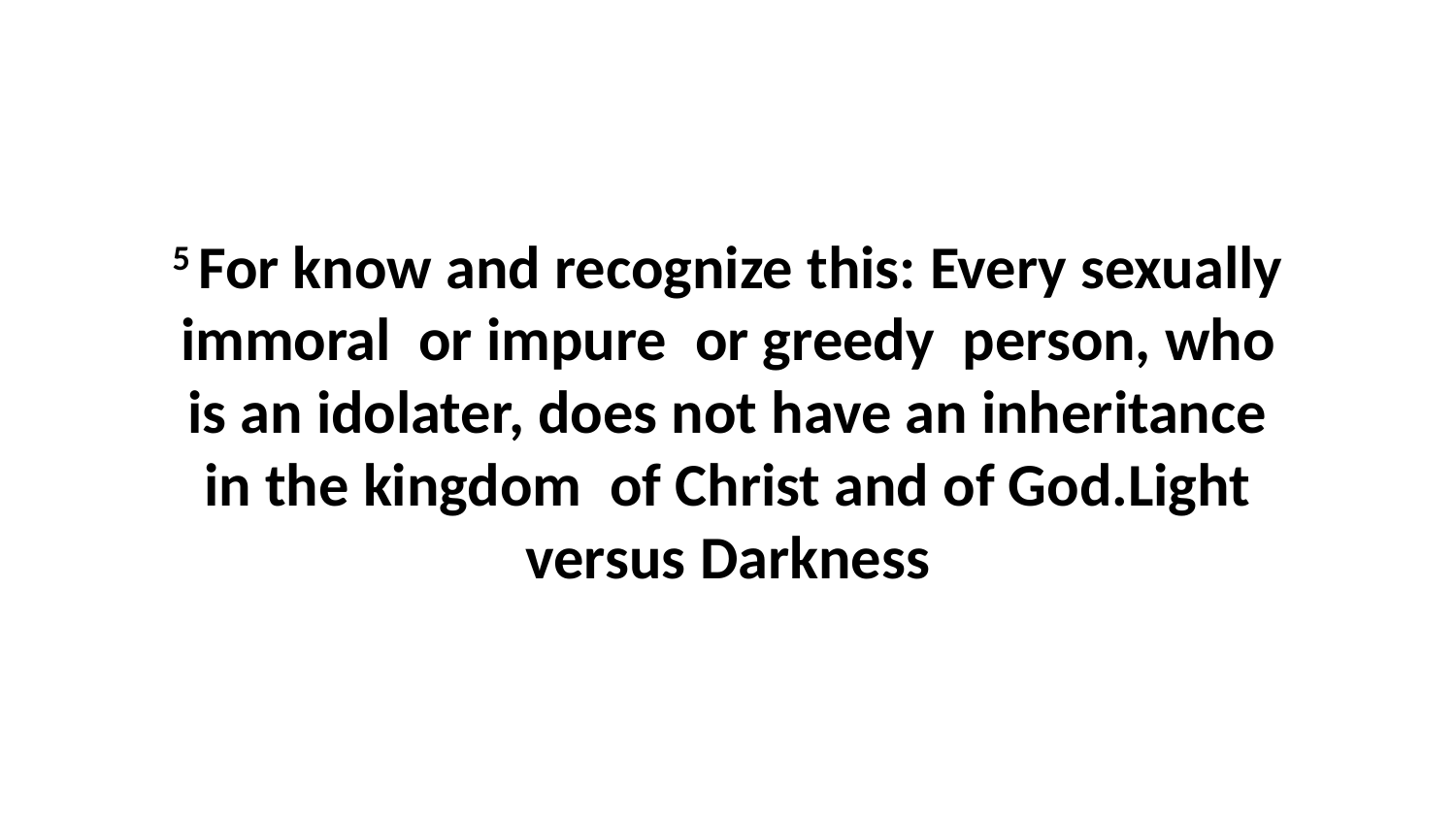

5 For know and recognize this: Every sexually immoral  or impure  or greedy  person, who is an idolater, does not have an inheritance in the kingdom  of Christ and of God.Light versus Darkness